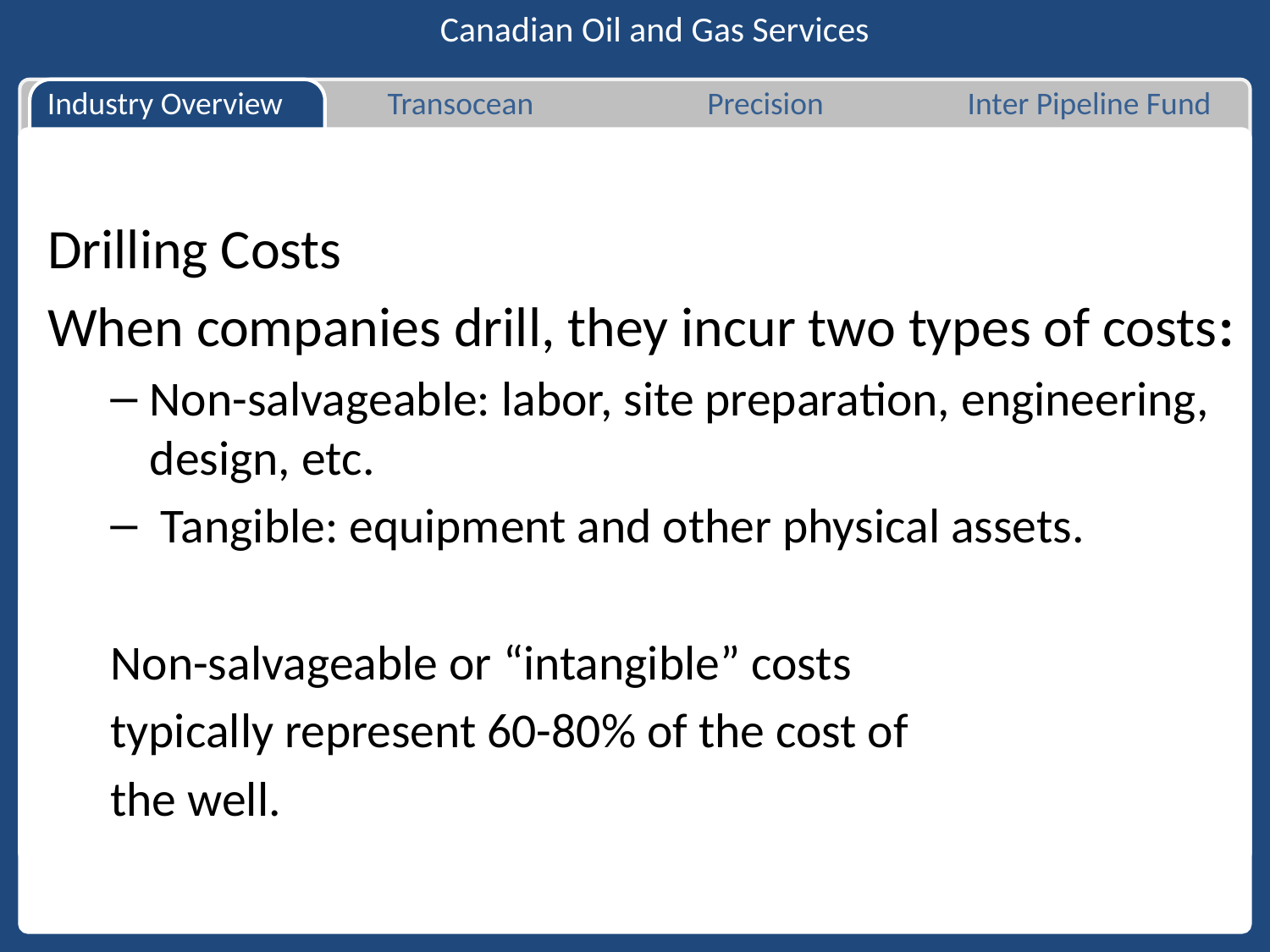

Canadian Oil and Gas Services

Industry Overview
Transocean
Precision
Inter Pipeline Fund

Drilling Costs
When companies drill, they incur two types of costs:
Non-salvageable: labor, site preparation, engineering, design, etc.
 Tangible: equipment and other physical assets.

Non-salvageable or “intangible” costs
typically represent 60-80% of the cost of
the well.